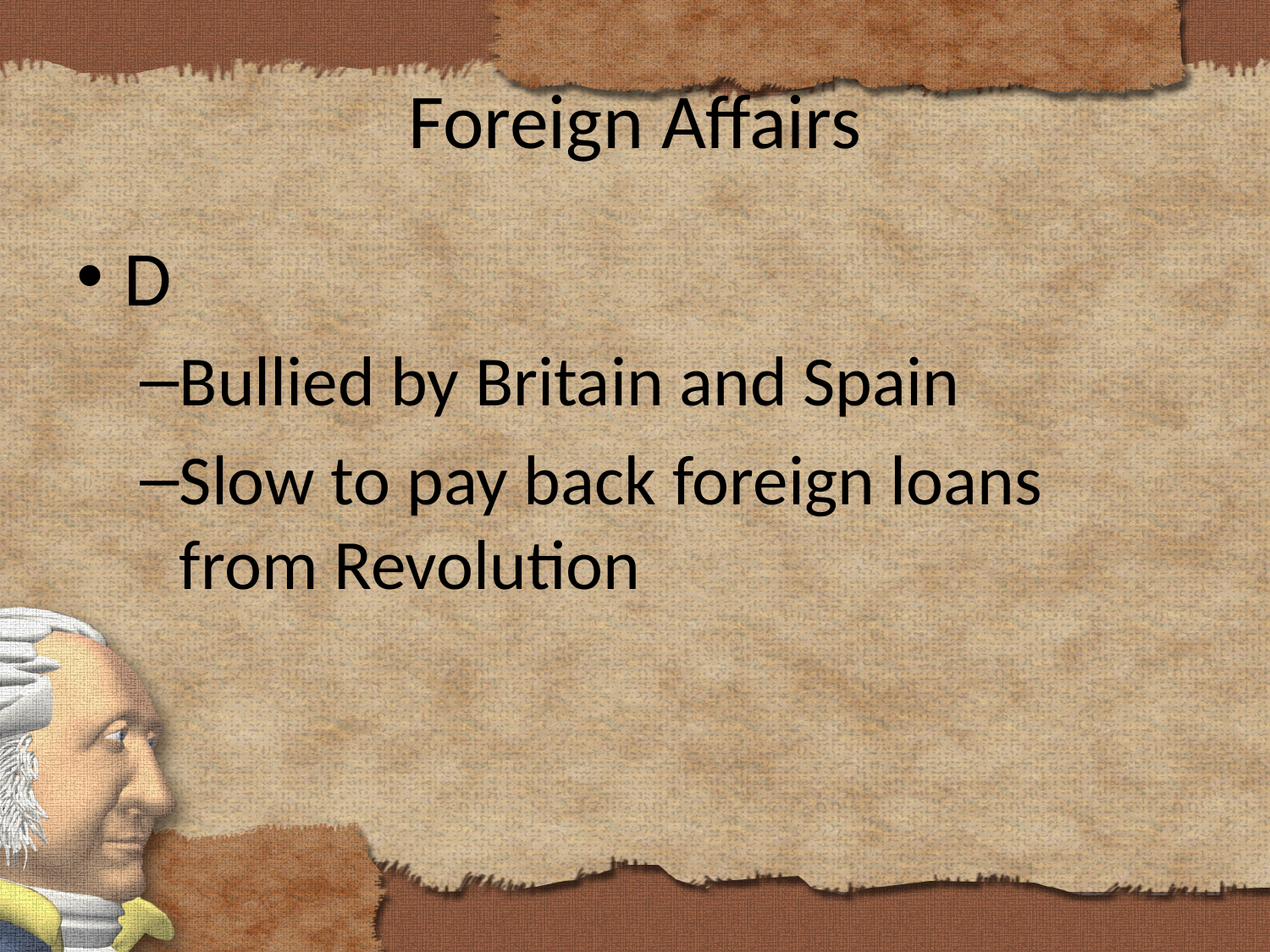

# Foreign Affairs
D
Bullied by Britain and Spain
Slow to pay back foreign loans from Revolution